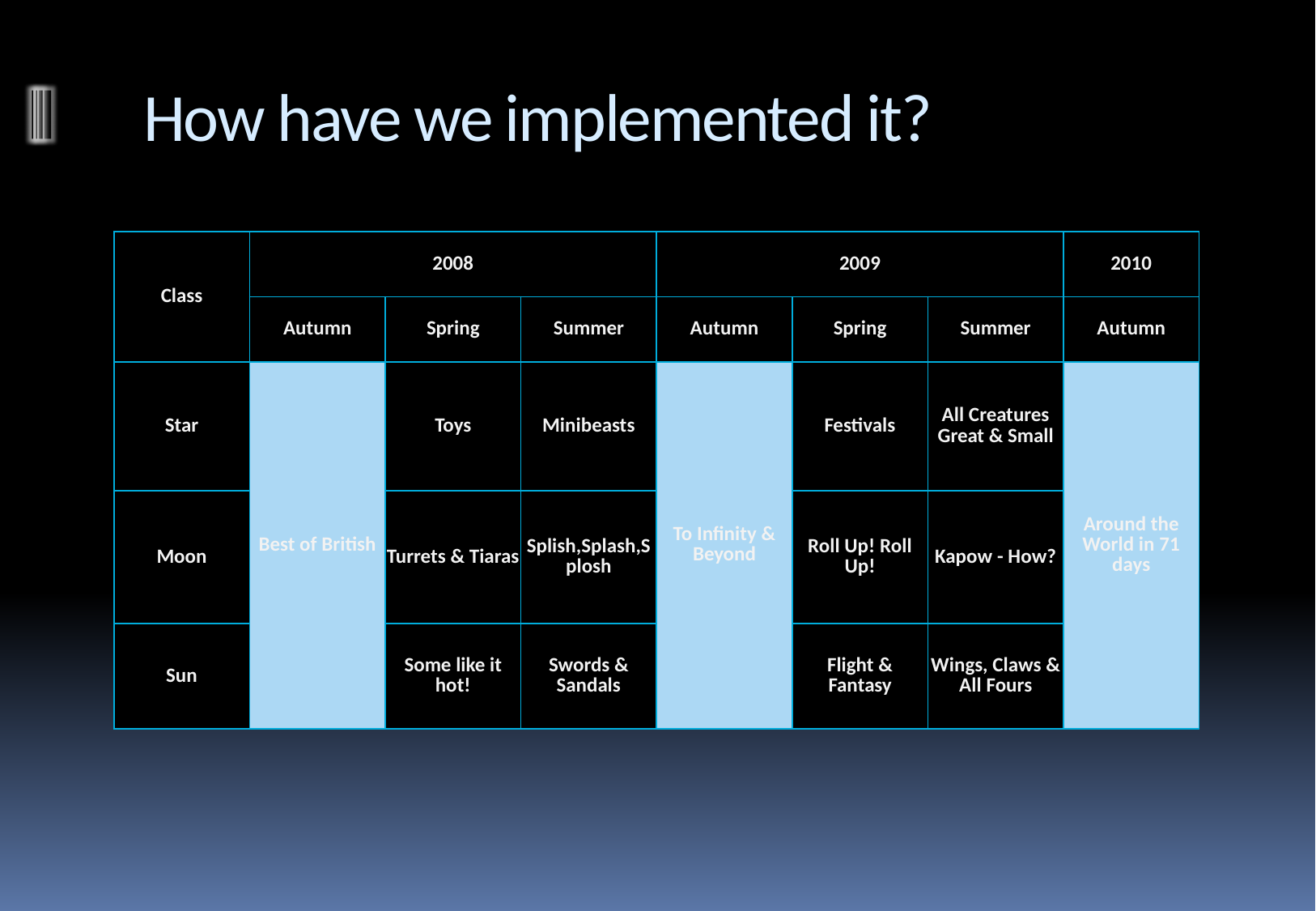

# How have we implemented it?
| Class | 2008 |  |  | 2009 |  |  | 2010 |
| --- | --- | --- | --- | --- | --- | --- | --- |
|  | Autumn | Spring | Summer | Autumn | Spring | Summer | Autumn |
| Star | Best of British | Toys | Minibeasts | To Infinity & Beyond | Festivals | All Creatures Great & Small | Around the World in 71 days |
| Moon |  | Turrets & Tiaras | Splish,Splash,Splosh |  | Roll Up! Roll Up! | Kapow - How? |  |
|  |  |  |  |  | Flight & Fantasy | Wings, Claws & All Fours |  |
| Sun |  | Some like it hot! | Swords & Sandals |  |  |  |  |